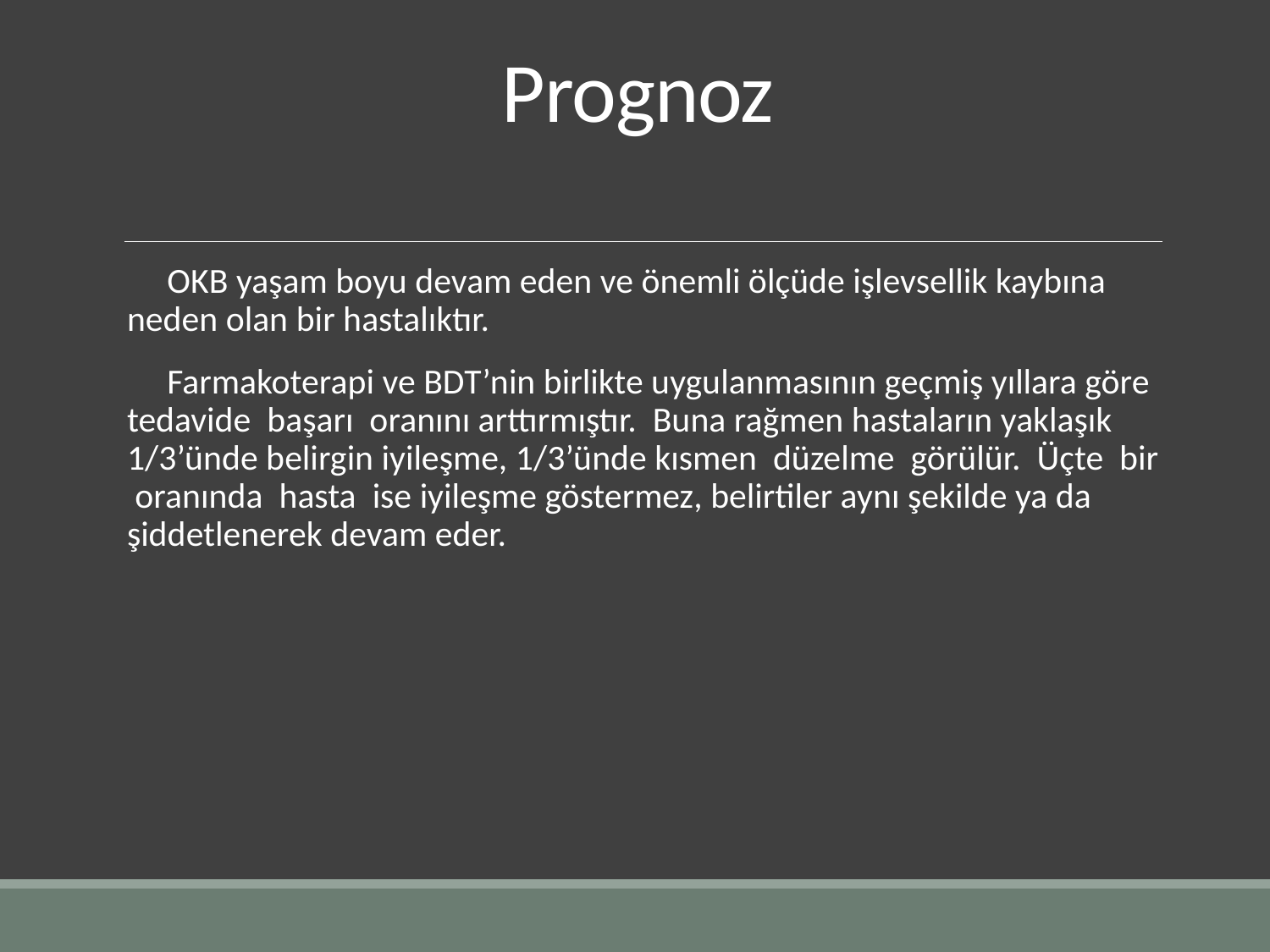

# Prognoz
     OKB yaşam boyu devam eden ve önemli ölçüde işlevsellik kaybına neden olan bir hastalıktır.
     Farmakoterapi ve BDT’nin birlikte uygulanmasının geçmiş yıllara göre  tedavide  başarı  oranını arttırmıştır.  Buna rağmen hastaların yaklaşık 1/3’ünde belirgin iyileşme, 1/3’ünde kısmen  düzelme  görülür.  Üçte  bir  oranında  hasta  ise iyileşme göstermez, belirtiler aynı şekilde ya da şiddetlenerek devam eder.